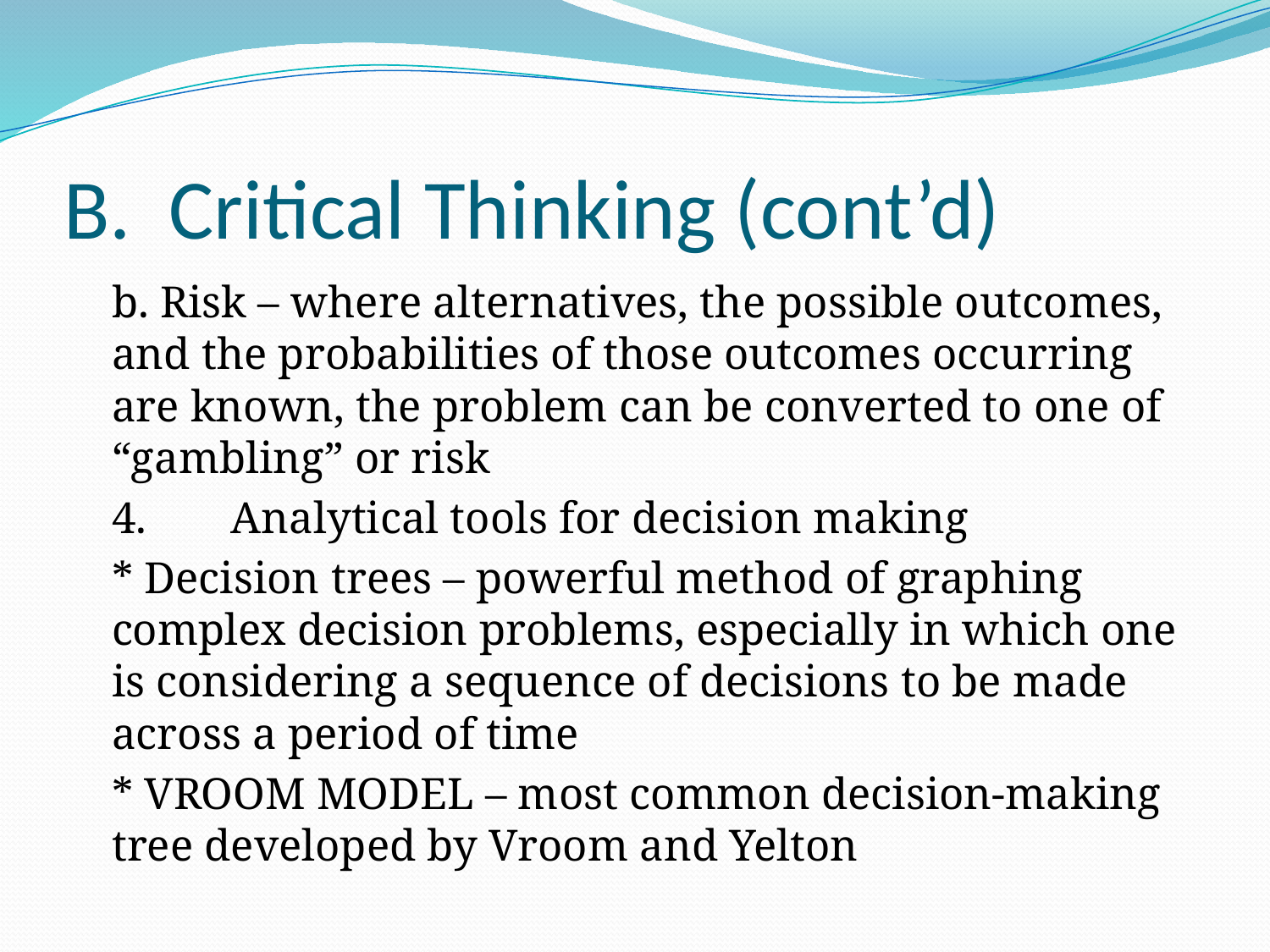

# B.  Critical Thinking (cont’d)
		b. Risk – where alternatives, the possible outcomes, and the probabilities of those outcomes occurring are known, the problem can be converted to one of “gambling” or risk
	4.	Analytical tools for decision making
		* Decision trees – powerful method of graphing complex decision problems, especially in which one is considering a sequence of decisions to be made across a period of time
		* VROOM MODEL – most common decision-making tree developed by Vroom and Yelton